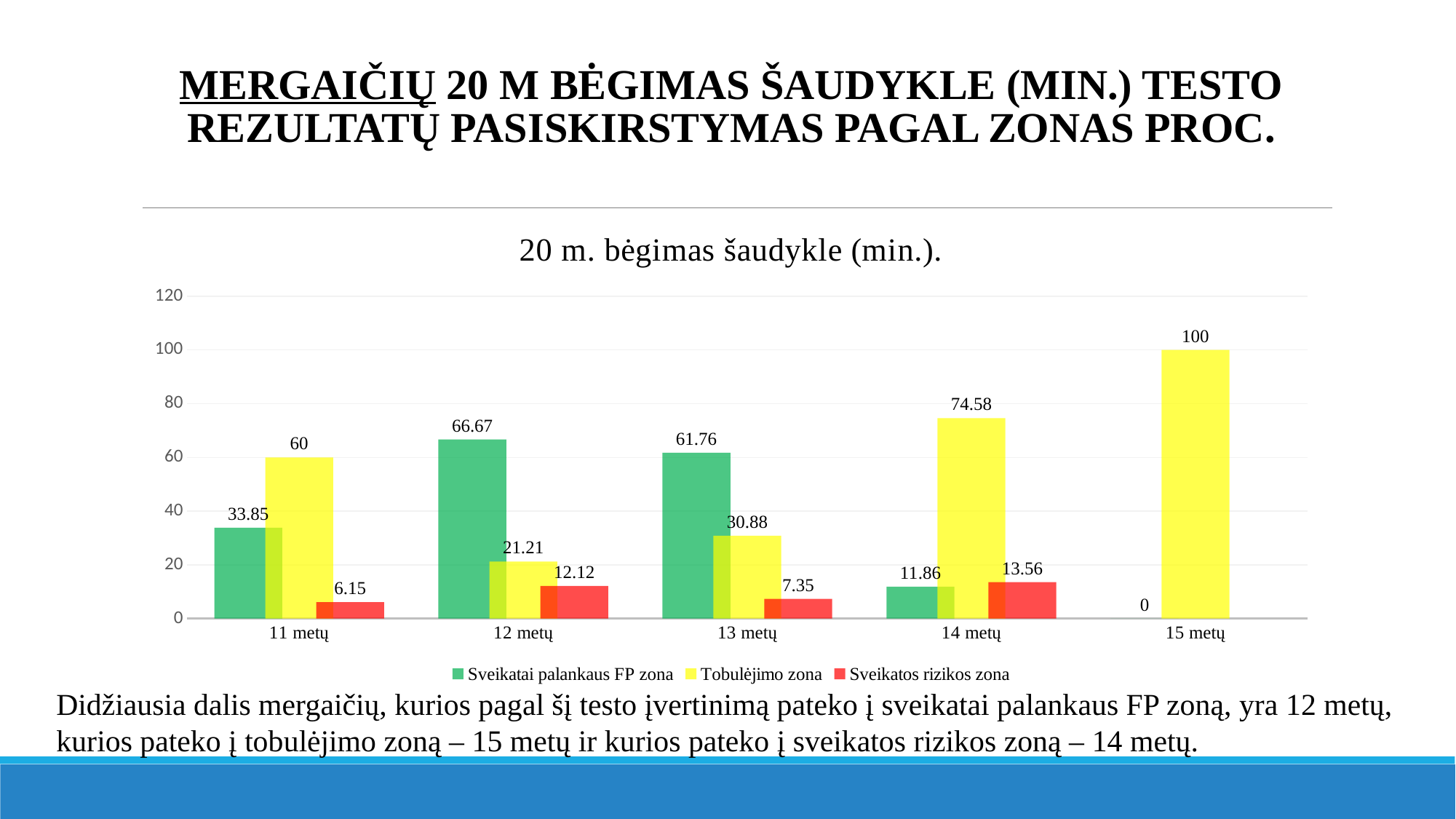

# mergaičių 20 m bėgimas šaudykle (min.) testo rezultatų pasiskirstymas pagal zonas proc.

### Chart: 20 m. bėgimas šaudykle (min.).

| Category | Sveikatai palankaus FP zona | Tobulėjimo zona | Sveikatos rizikos zona |
|---|---|---|---|
| 11 metų | 33.85 | 60.0 | 6.15 |
| 12 metų | 66.67 | 21.21 | 12.12 |
| 13 metų | 61.76 | 30.88 | 7.35 |
| 14 metų | 11.86 | 74.58 | 13.56 |
| 15 metų | 0.0 | 100.0 | None |
Didžiausia dalis mergaičių, kurios pagal šį testo įvertinimą pateko į sveikatai palankaus FP zoną, yra 12 metų, kurios pateko į tobulėjimo zoną – 15 metų ir kurios pateko į sveikatos rizikos zoną – 14 metų.